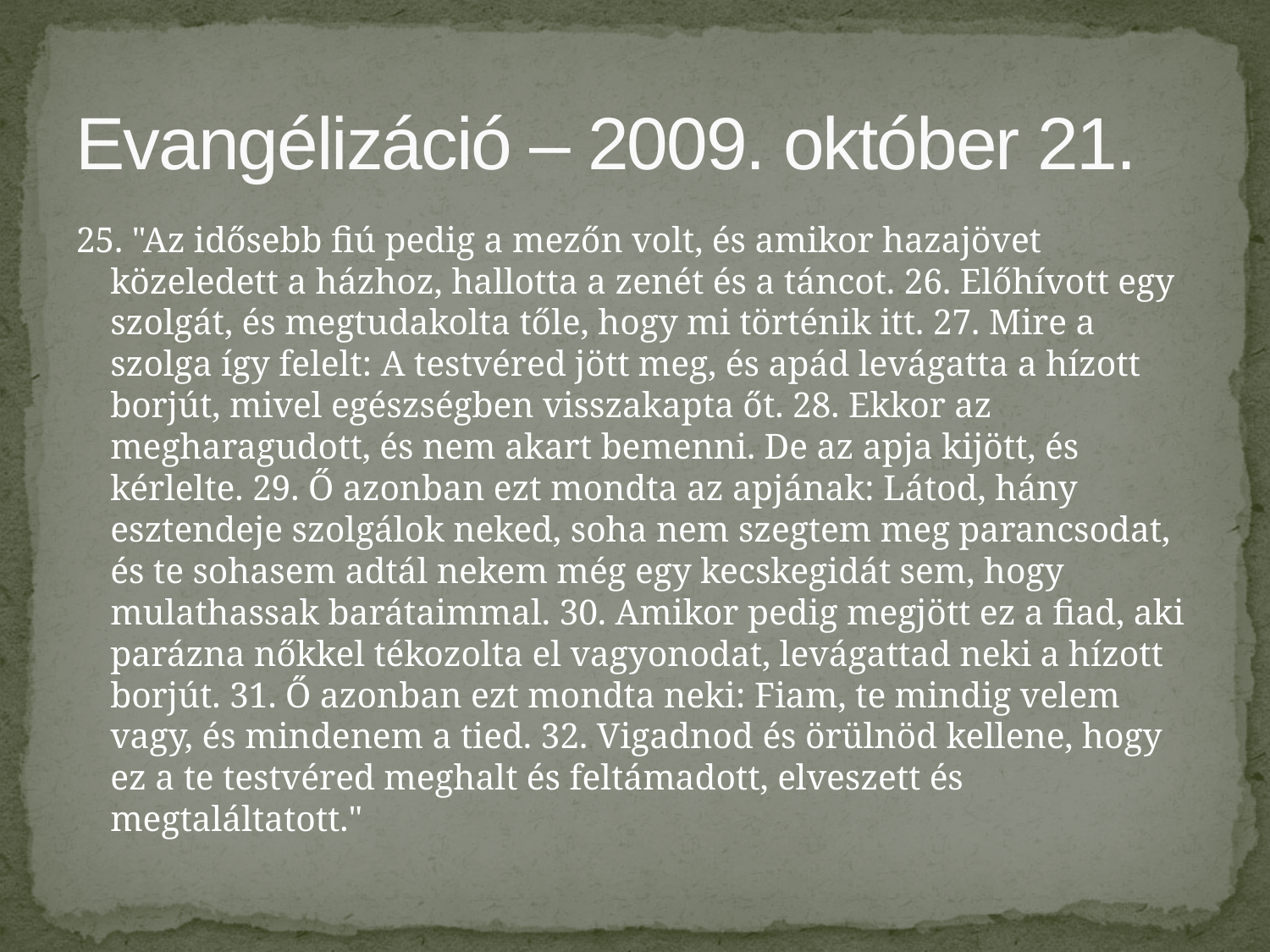

# Evangélizáció – 2009. október 21.
25. "Az idősebb fiú pedig a mezőn volt, és amikor hazajövet közeledett a házhoz, hallotta a zenét és a táncot. 26. Előhívott egy szolgát, és megtudakolta tőle, hogy mi történik itt. 27. Mire a szolga így felelt: A testvéred jött meg, és apád levágatta a hízott borjút, mivel egészségben visszakapta őt. 28. Ekkor az megharagudott, és nem akart bemenni. De az apja kijött, és kérlelte. 29. Ő azonban ezt mondta az apjának: Látod, hány esztendeje szolgálok neked, soha nem szegtem meg parancsodat, és te sohasem adtál nekem még egy kecskegidát sem, hogy mulathassak barátaimmal. 30. Amikor pedig megjött ez a fiad, aki parázna nőkkel tékozolta el vagyonodat, levágattad neki a hízott borjút. 31. Ő azonban ezt mondta neki: Fiam, te mindig velem vagy, és mindenem a tied. 32. Vigadnod és örülnöd kellene, hogy ez a te testvéred meghalt és feltámadott, elveszett és megtaláltatott."